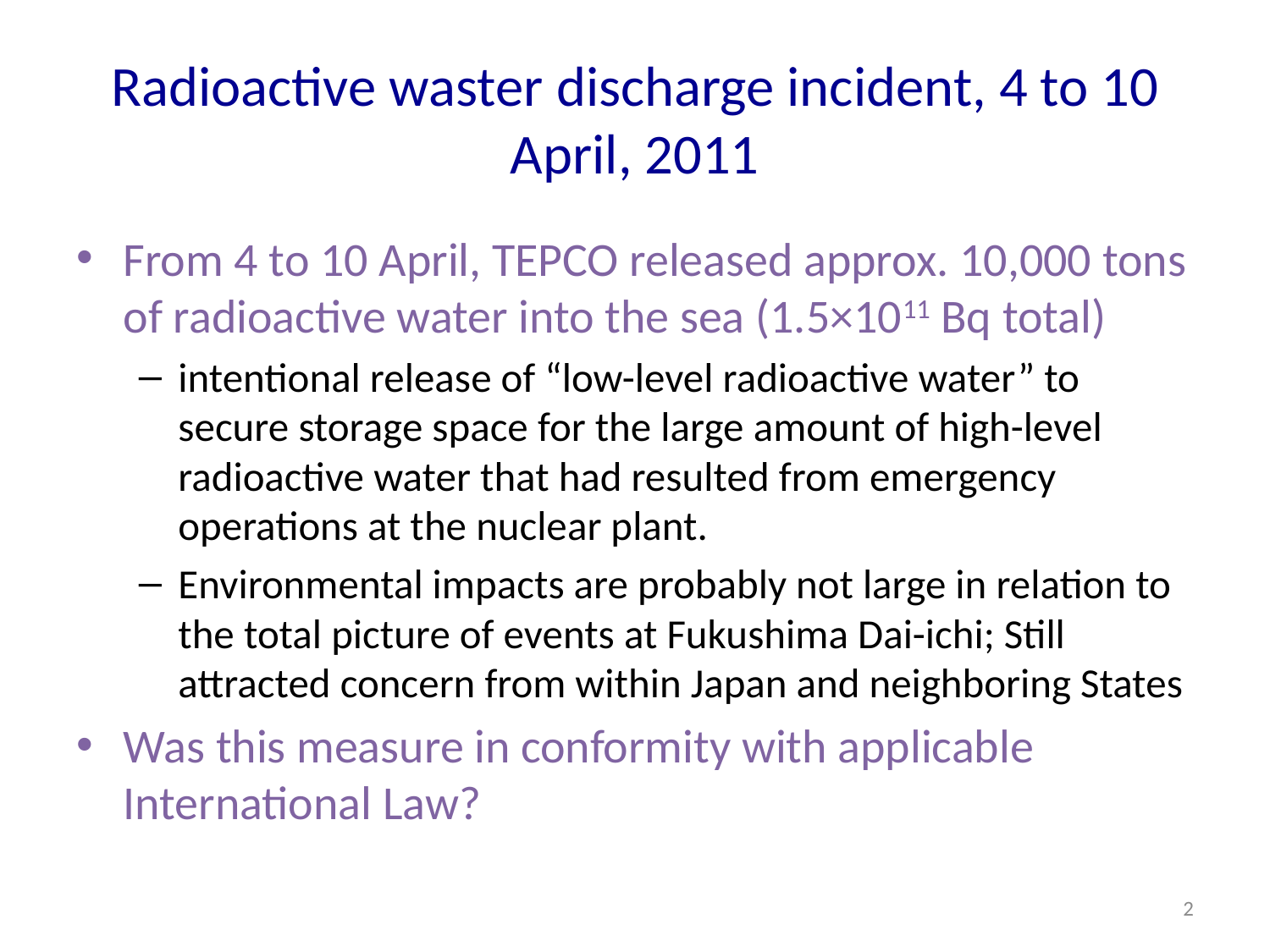

# Radioactive waster discharge incident, 4 to 10 April, 2011
From 4 to 10 April, TEPCO released approx. 10,000 tons of radioactive water into the sea (1.5×1011 Bq total)
intentional release of “low-level radioactive water” to secure storage space for the large amount of high-level radioactive water that had resulted from emergency operations at the nuclear plant.
Environmental impacts are probably not large in relation to the total picture of events at Fukushima Dai-ichi; Still attracted concern from within Japan and neighboring States
Was this measure in conformity with applicable International Law?
2